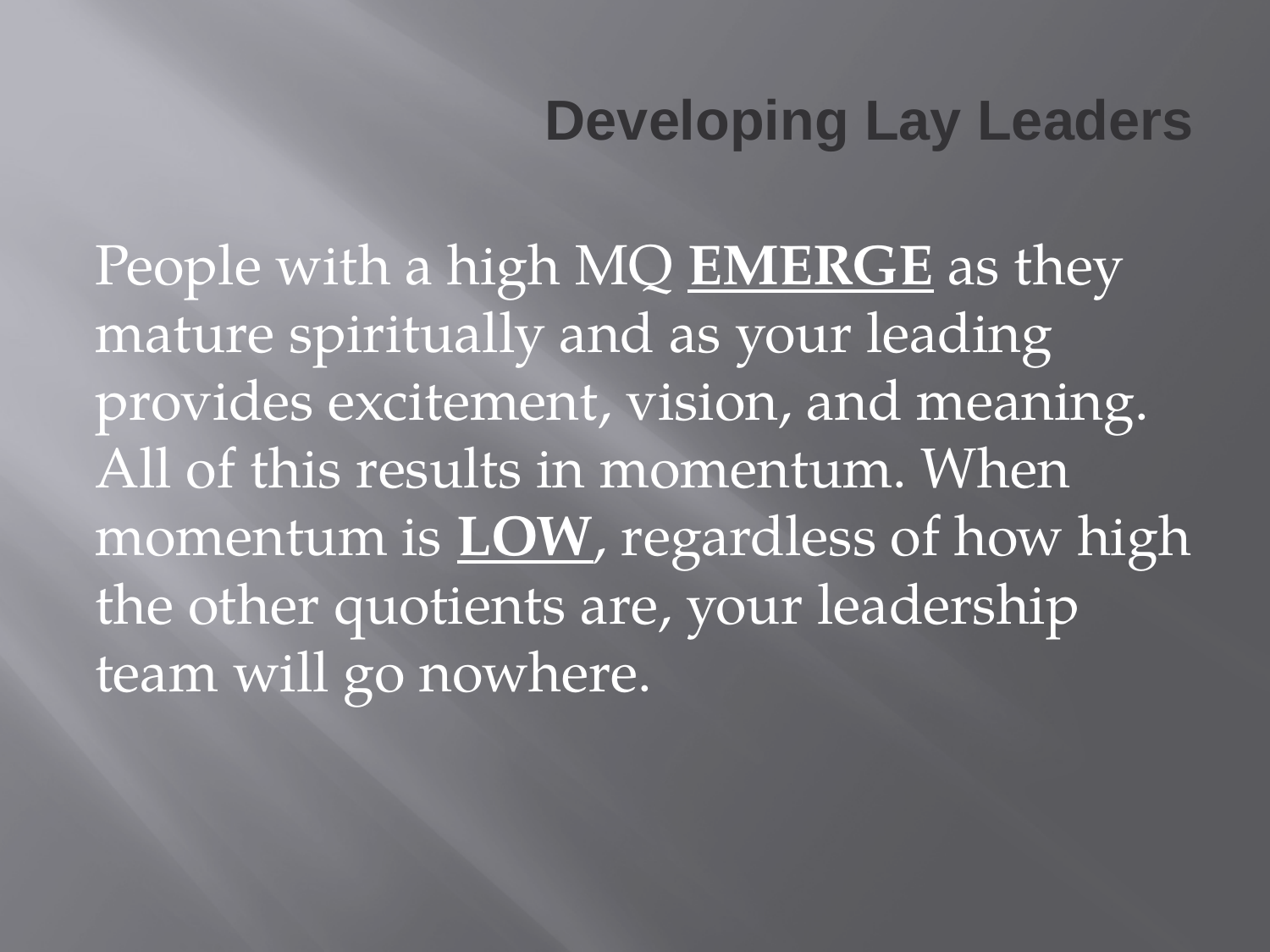

# Developing Lay Leaders
People with a high MQ EMERGE as they mature spiritually and as your leading provides excitement, vision, and meaning. All of this results in momentum. When momentum is LOW, regardless of how high the other quotients are, your leadership team will go nowhere.